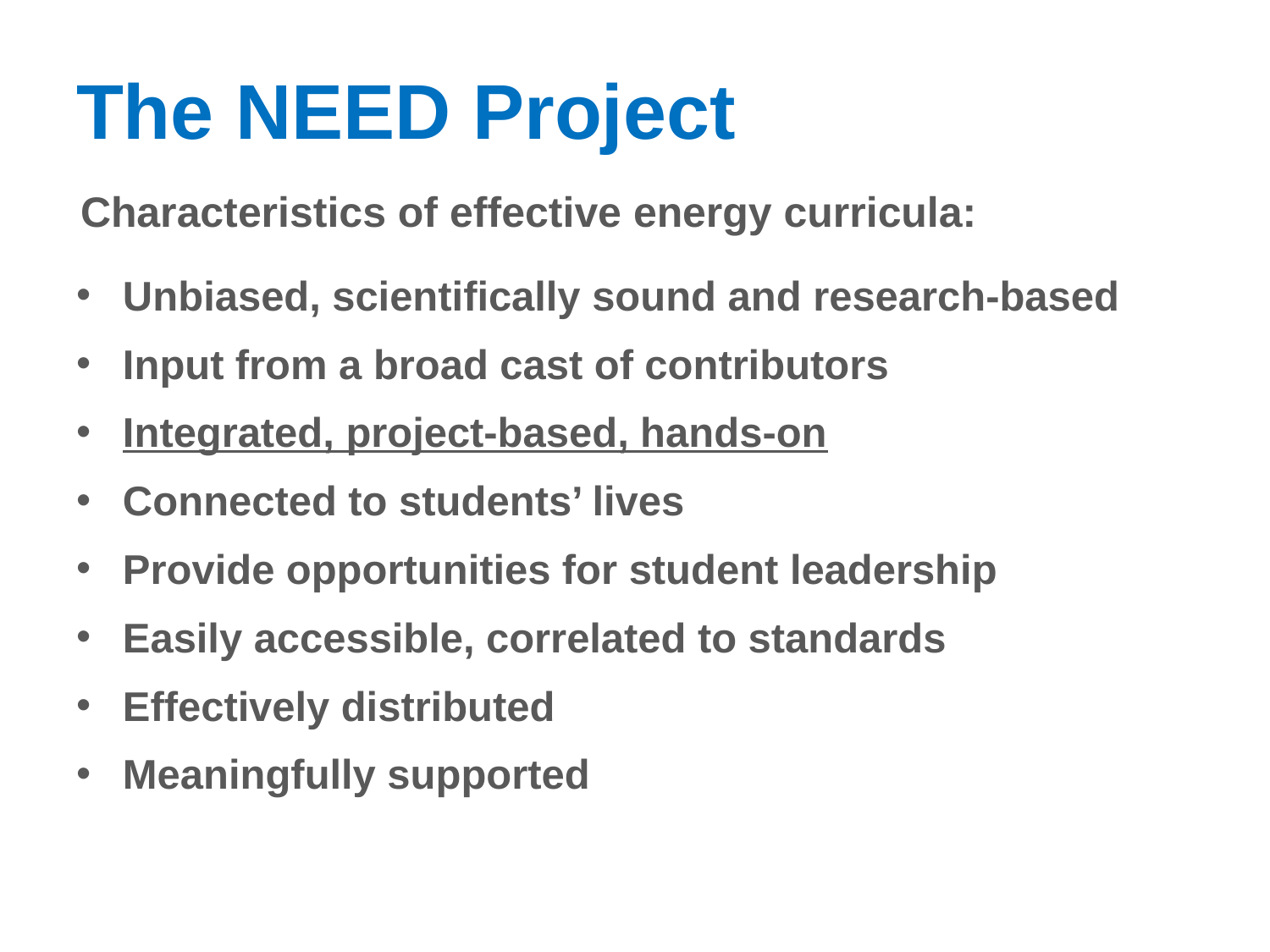

# The NEED Project
Characteristics of effective energy curricula:

Unbiased, scientifically sound and research-based
Input from a broad cast of contributors
Integrated, project-based, hands-on
Connected to students’ lives
Provide opportunities for student leadership
Easily accessible, correlated to standards
Effectively distributed
Meaningfully supported